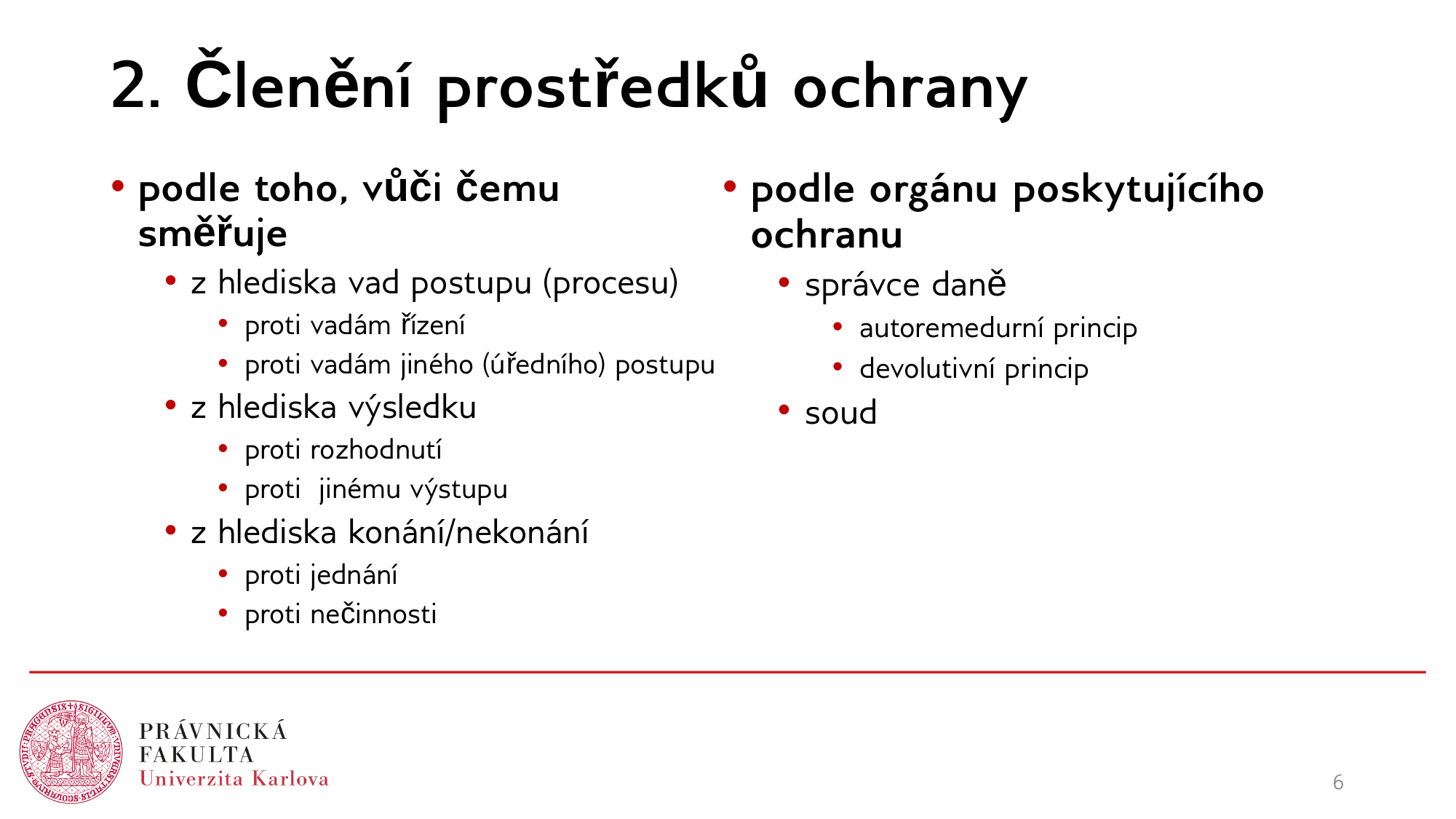

# 2. Členění prostředků ochrany
podle toho, vůči čemu směřuje
z hlediska vad postupu (procesu)
proti vadám řízení
proti vadám jiného (úředního) postupu
z hlediska výsledku
proti rozhodnutí
proti  jinému výstupu
z hlediska konání/nekonání
proti jednání
proti nečinnosti
podle orgánu poskytujícího ochranu
správce daně
autoremedurní princip
devolutivní princip
soud
6